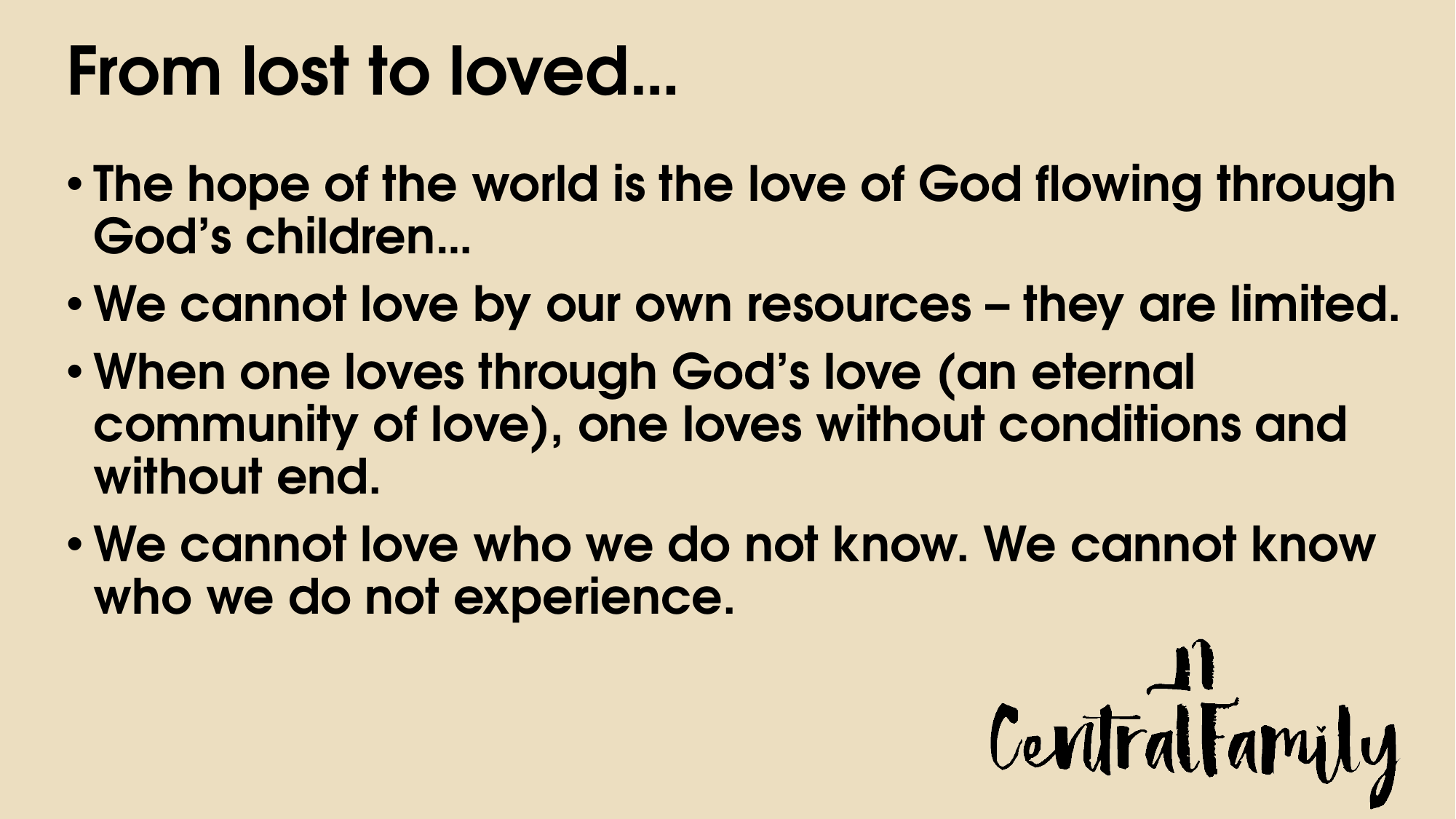

# From lost to loved…
The hope of the world is the love of God flowing through God’s children…
We cannot love by our own resources – they are limited.
When one loves through God’s love (an eternal community of love), one loves without conditions and without end.
We cannot love who we do not know. We cannot know who we do not experience.